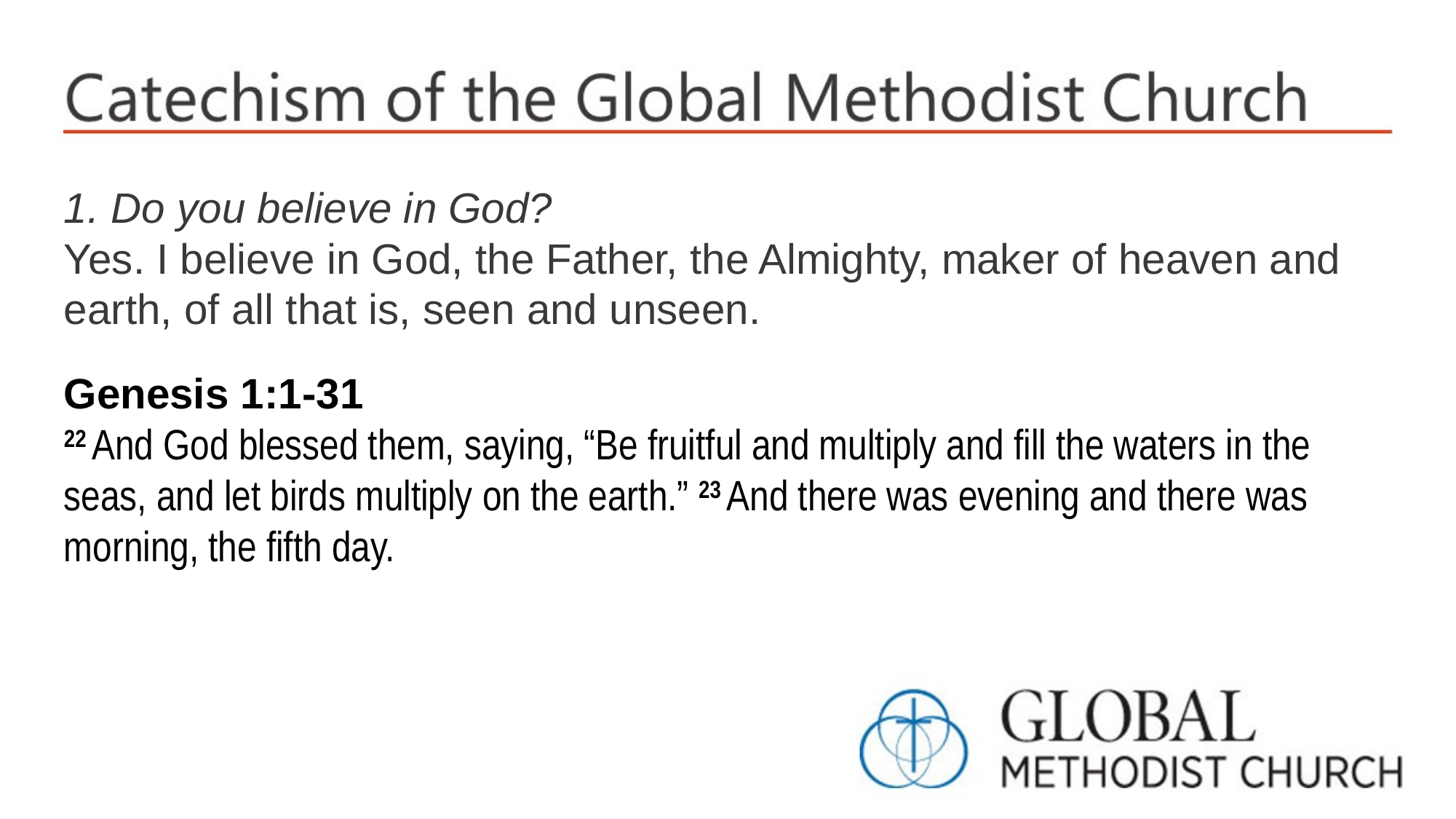

1. Do you believe in God?
Yes. I believe in God, the Father, the Almighty, maker of heaven and earth, of all that is, seen and unseen.
Genesis 1:1-31
22 And God blessed them, saying, “Be fruitful and multiply and fill the waters in the seas, and let birds multiply on the earth.” 23 And there was evening and there was morning, the fifth day.